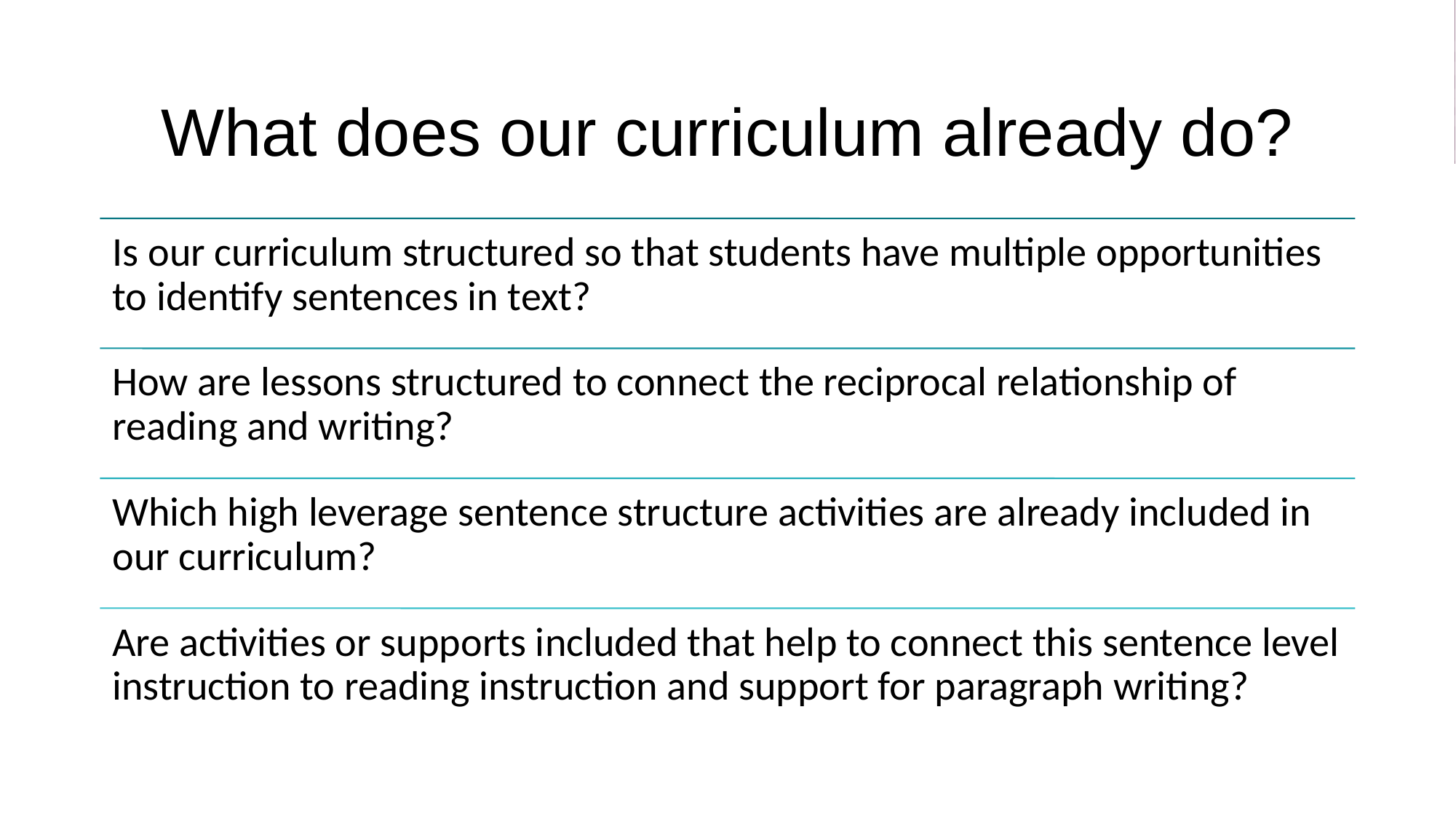

# What does our curriculum already do?
Is our curriculum structured so that students have multiple opportunities to identify sentences in text?
How are lessons structured to connect the reciprocal relationship of reading and writing?
Which high leverage sentence structure activities are already included in our curriculum?
Are activities or supports included that help to connect this sentence level instruction to reading instruction and support for paragraph writing?